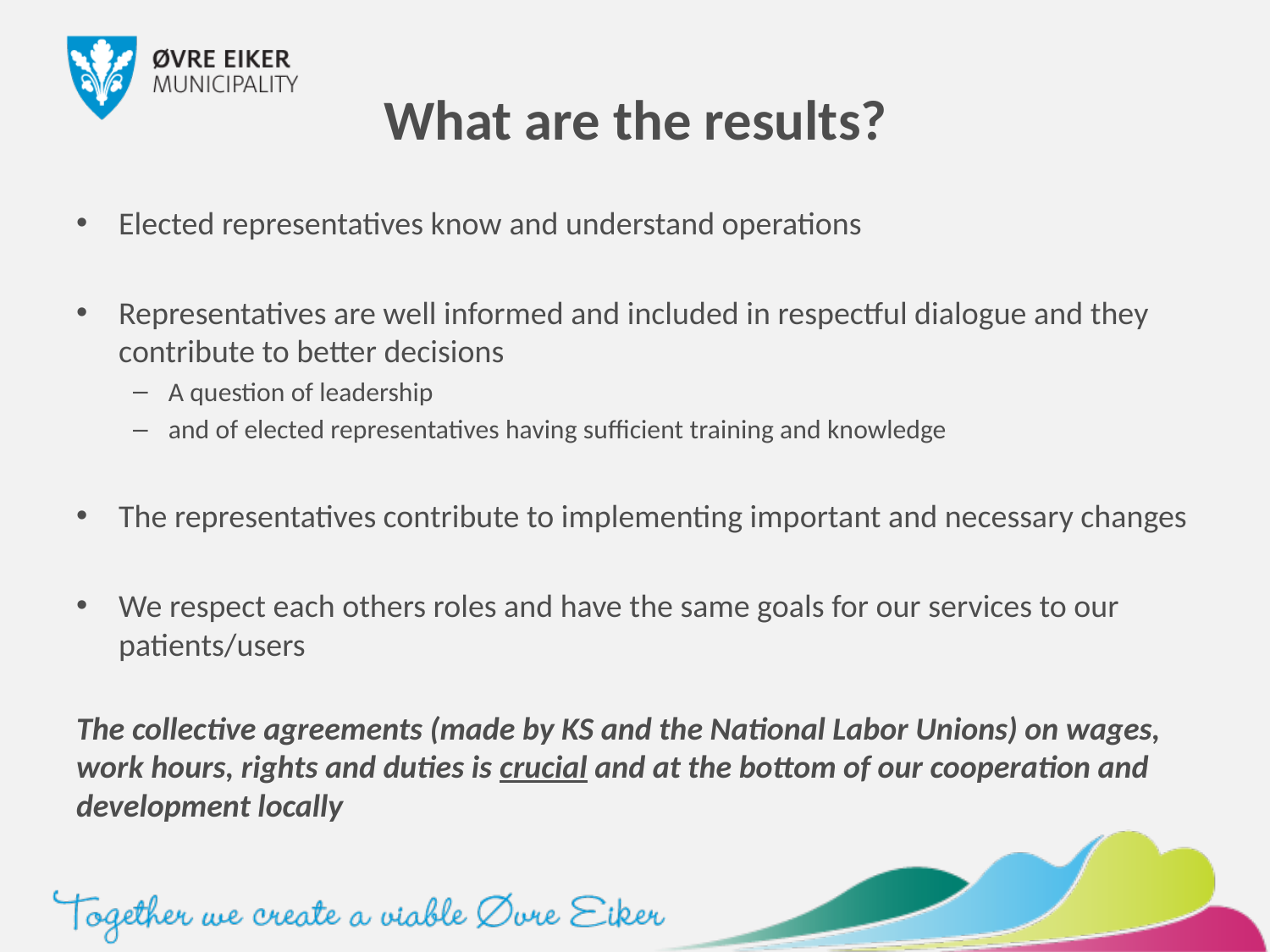

# What are the results?
Elected representatives know and understand operations

Representatives are well informed and included in respectful dialogue and they contribute to better decisions
A question of leadership
and of elected representatives having sufficient training and knowledge

The representatives contribute to implementing important and necessary changes

We respect each others roles and have the same goals for our services to our patients/users
The collective agreements (made by KS and the National Labor Unions) on wages, work hours, rights and duties is crucial and at the bottom of our cooperation and development locally